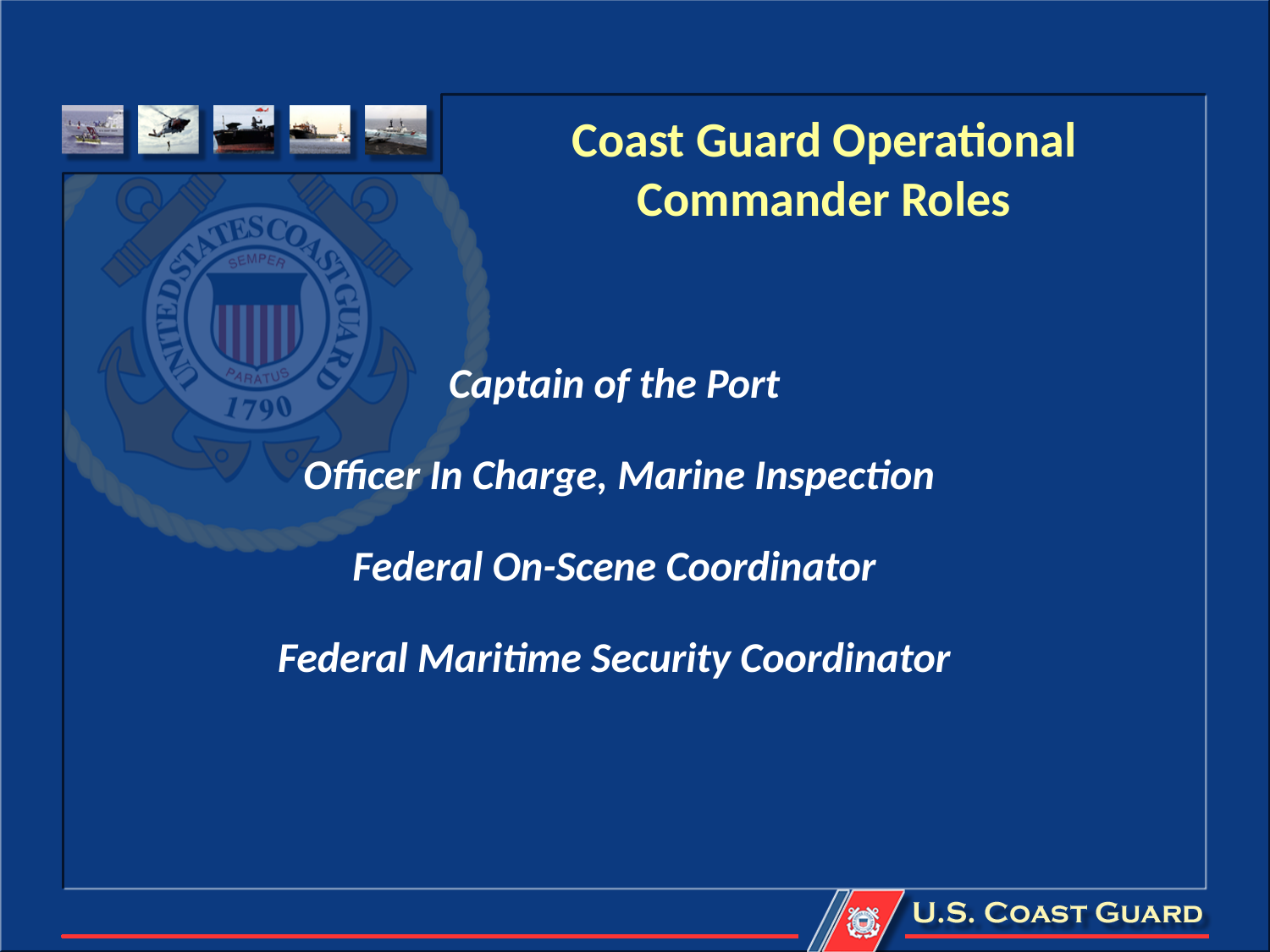

# Coast Guard Operational Commander Roles

Captain of the Port

Officer In Charge, Marine Inspection

Federal On-Scene Coordinator

Federal Maritime Security Coordinator